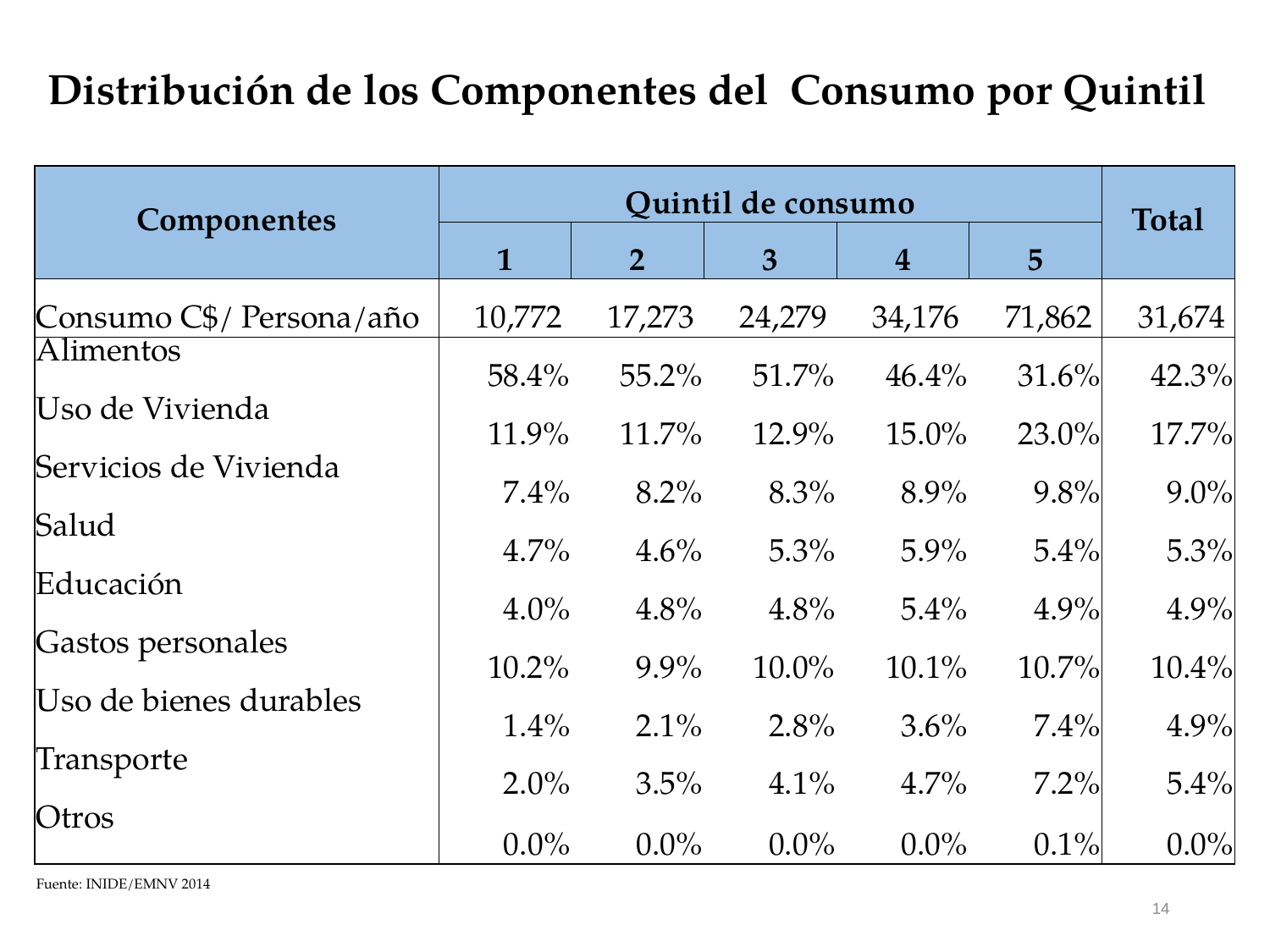

Distribución de los Componentes del  Consumo por Quintil
| Componentes | Quintil de consumo |  |  |  |  | Total |
| --- | --- | --- | --- | --- | --- | --- |
|  | 1 | 2 | 3 | 4 | 5 |  |
| Consumo C$/ Persona/año | 10,772 | 17,273 | 24,279 | 34,176 | 71,862 | 31,674 |
| Alimentos | 58.4% | 55.2% | 51.7% | 46.4% | 31.6% | 42.3% |
| Uso de Vivienda | 11.9% | 11.7% | 12.9% | 15.0% | 23.0% | 17.7% |
| Servicios de Vivienda | 7.4% | 8.2% | 8.3% | 8.9% | 9.8% | 9.0% |
| Salud | 4.7% | 4.6% | 5.3% | 5.9% | 5.4% | 5.3% |
| Educación | 4.0% | 4.8% | 4.8% | 5.4% | 4.9% | 4.9% |
| Gastos personales | 10.2% | 9.9% | 10.0% | 10.1% | 10.7% | 10.4% |
| Uso de bienes durables | 1.4% | 2.1% | 2.8% | 3.6% | 7.4% | 4.9% |
| Transporte | 2.0% | 3.5% | 4.1% | 4.7% | 7.2% | 5.4% |
| Otros | 0.0% | 0.0% | 0.0% | 0.0% | 0.1% | 0.0% |
| Fuente: INIDE/EMNV 2014 |  |  |  |  |  |  |
14